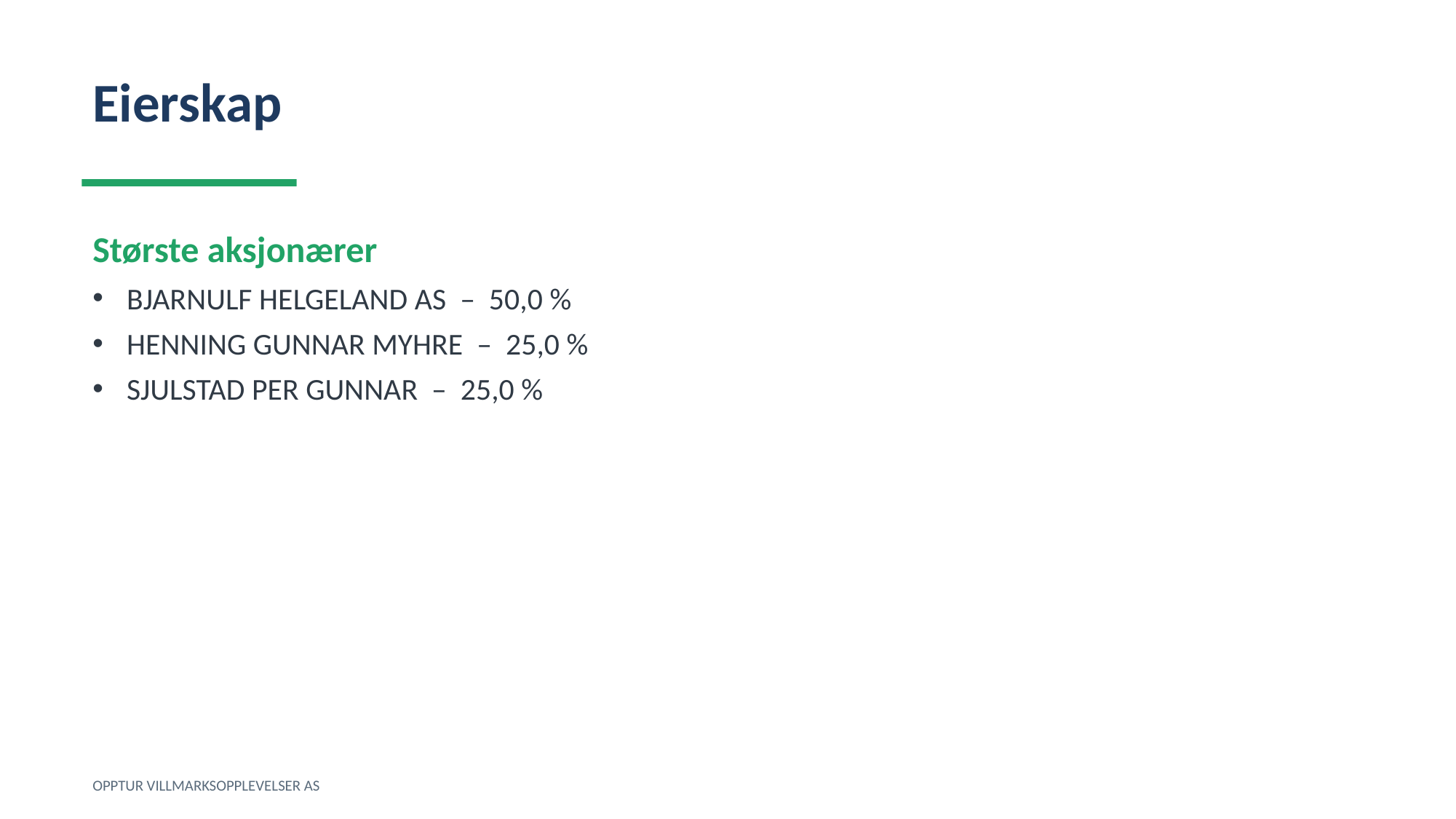

Eierskap

Største aksjonærer
BJARNULF HELGELAND AS  –  50,0 %
HENNING GUNNAR MYHRE  –  25,0 %
SJULSTAD PER GUNNAR  –  25,0 %
OPPTUR VILLMARKSOPPLEVELSER AS